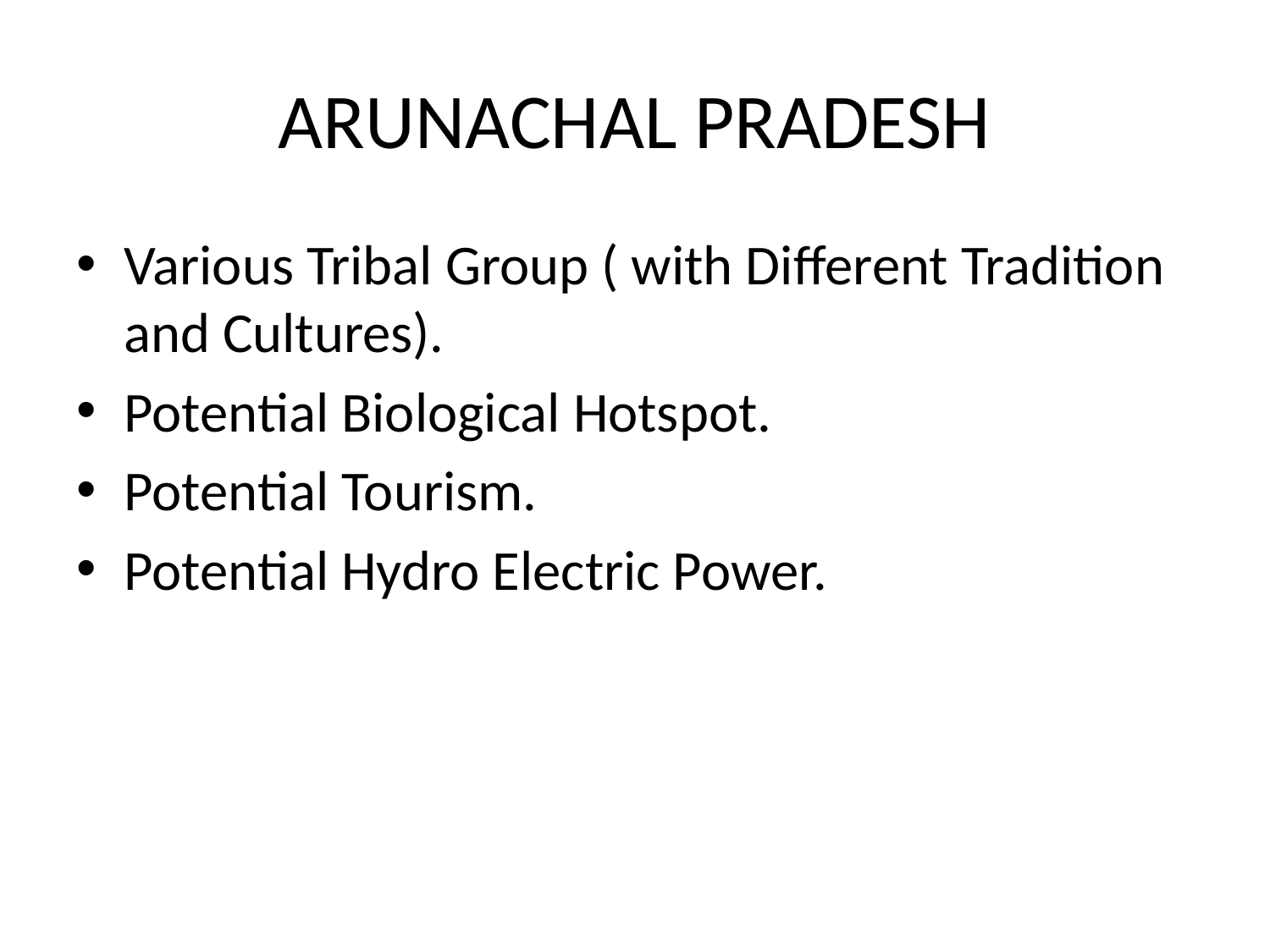

# ARUNACHAL PRADESH
Various Tribal Group ( with Different Tradition and Cultures).
Potential Biological Hotspot.
Potential Tourism.
Potential Hydro Electric Power.